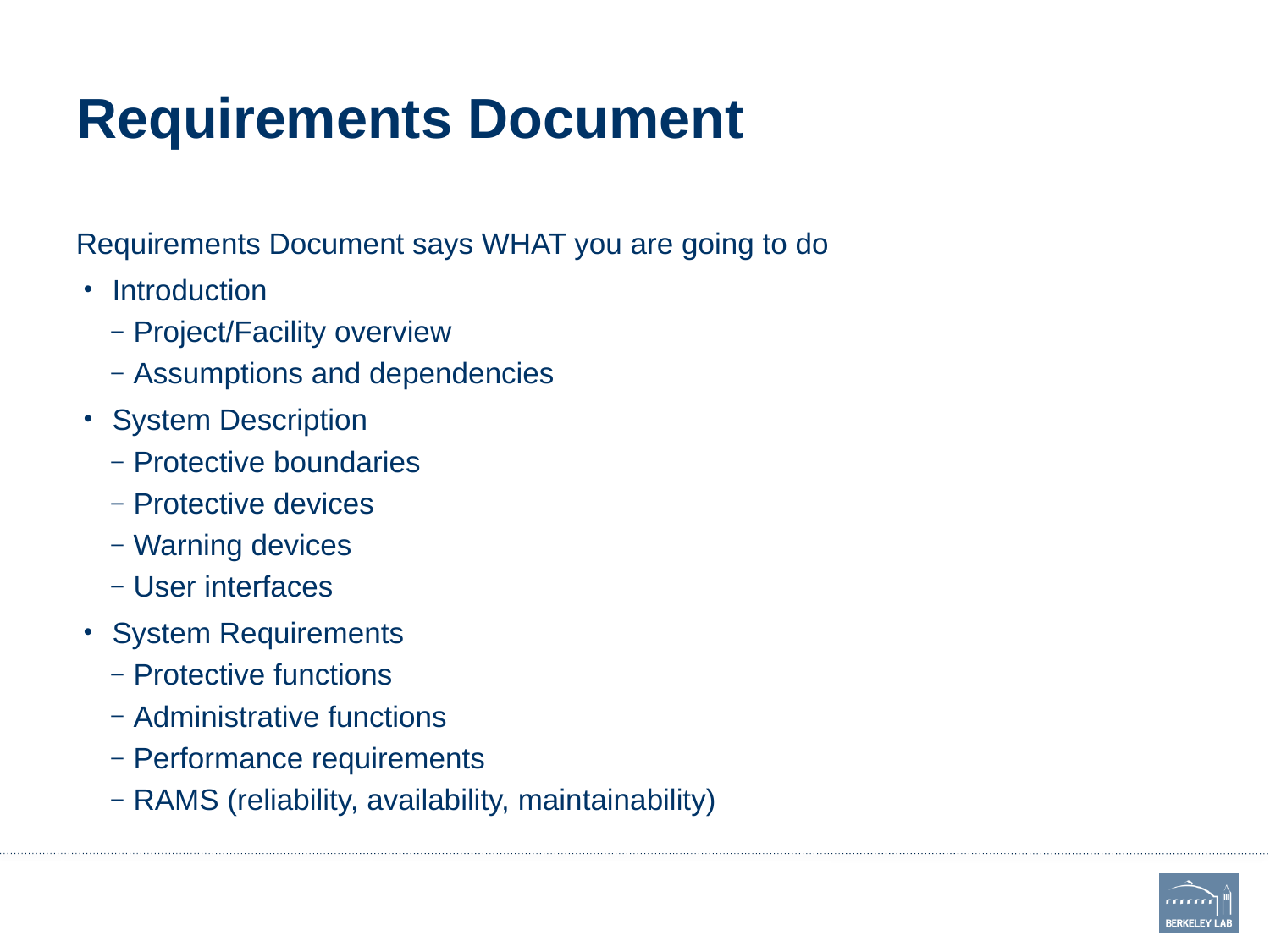

# Requirements Document
Requirements Document says WHAT you are going to do
Introduction
Project/Facility overview
Assumptions and dependencies
System Description
Protective boundaries
Protective devices
Warning devices
User interfaces
System Requirements
Protective functions
Administrative functions
Performance requirements
RAMS (reliability, availability, maintainability)